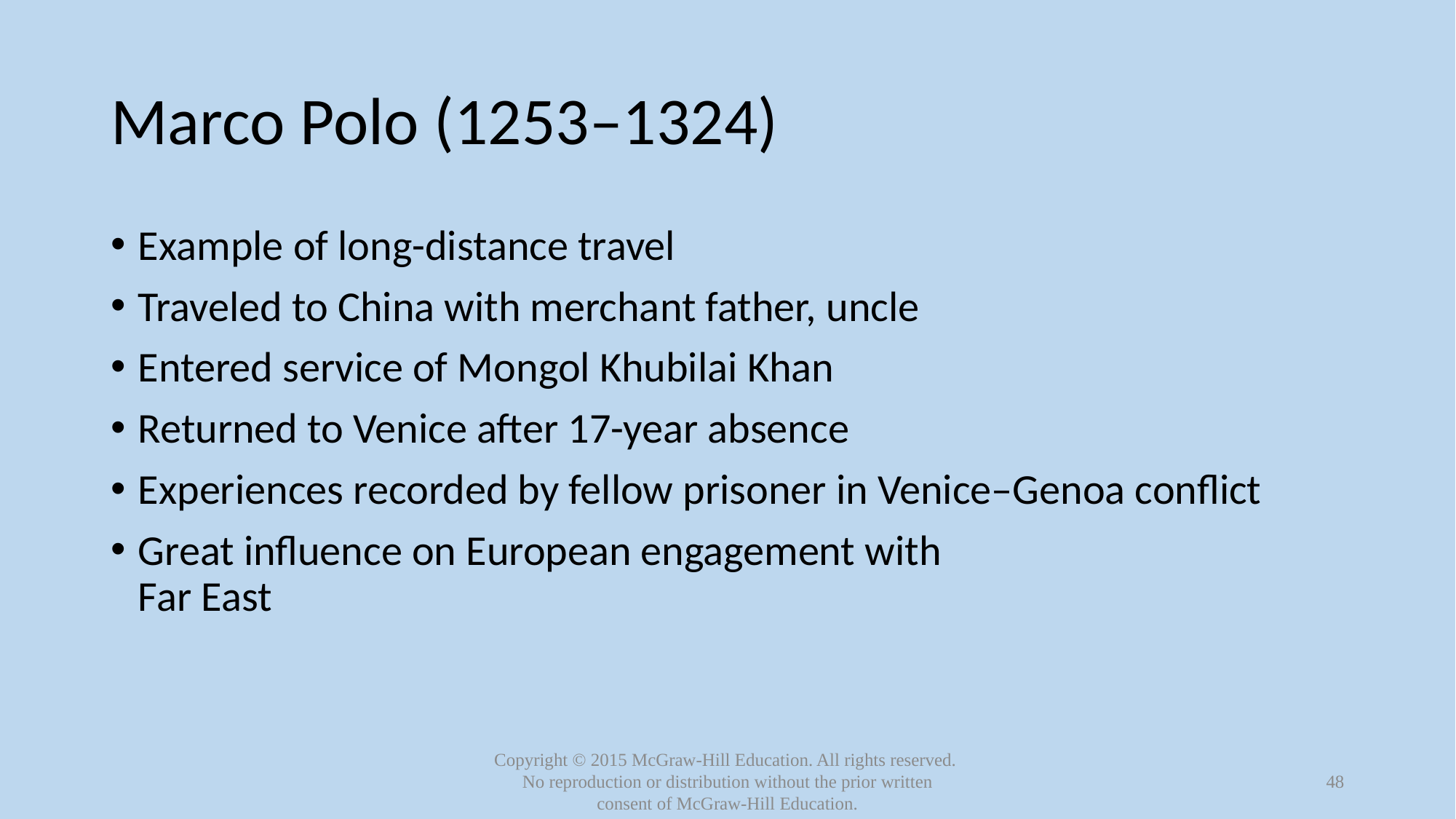

# Marco Polo (1253–1324)
Example of long-distance travel
Traveled to China with merchant father, uncle
Entered service of Mongol Khubilai Khan
Returned to Venice after 17-year absence
Experiences recorded by fellow prisoner in Venice–Genoa conflict
Great influence on European engagement with
Far East
48
Copyright © 2015 McGraw-Hill Education. All rights reserved.
No reproduction or distribution without the prior written consent of McGraw-Hill Education.